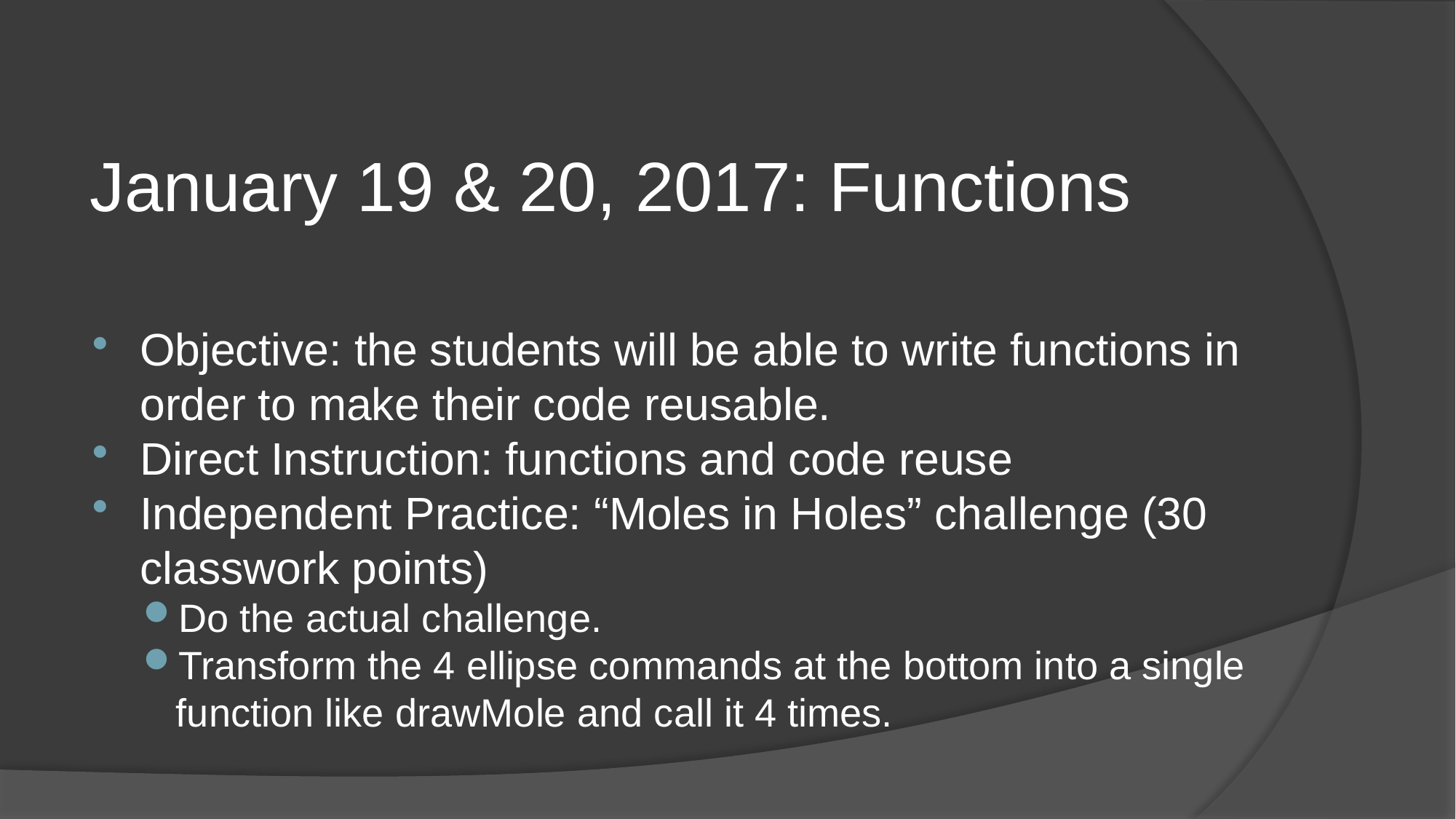

# January 19 & 20, 2017: Functions
Objective: the students will be able to write functions in order to make their code reusable.
Direct Instruction: functions and code reuse
Independent Practice: “Moles in Holes” challenge (30 classwork points)
Do the actual challenge.
Transform the 4 ellipse commands at the bottom into a single function like drawMole and call it 4 times.